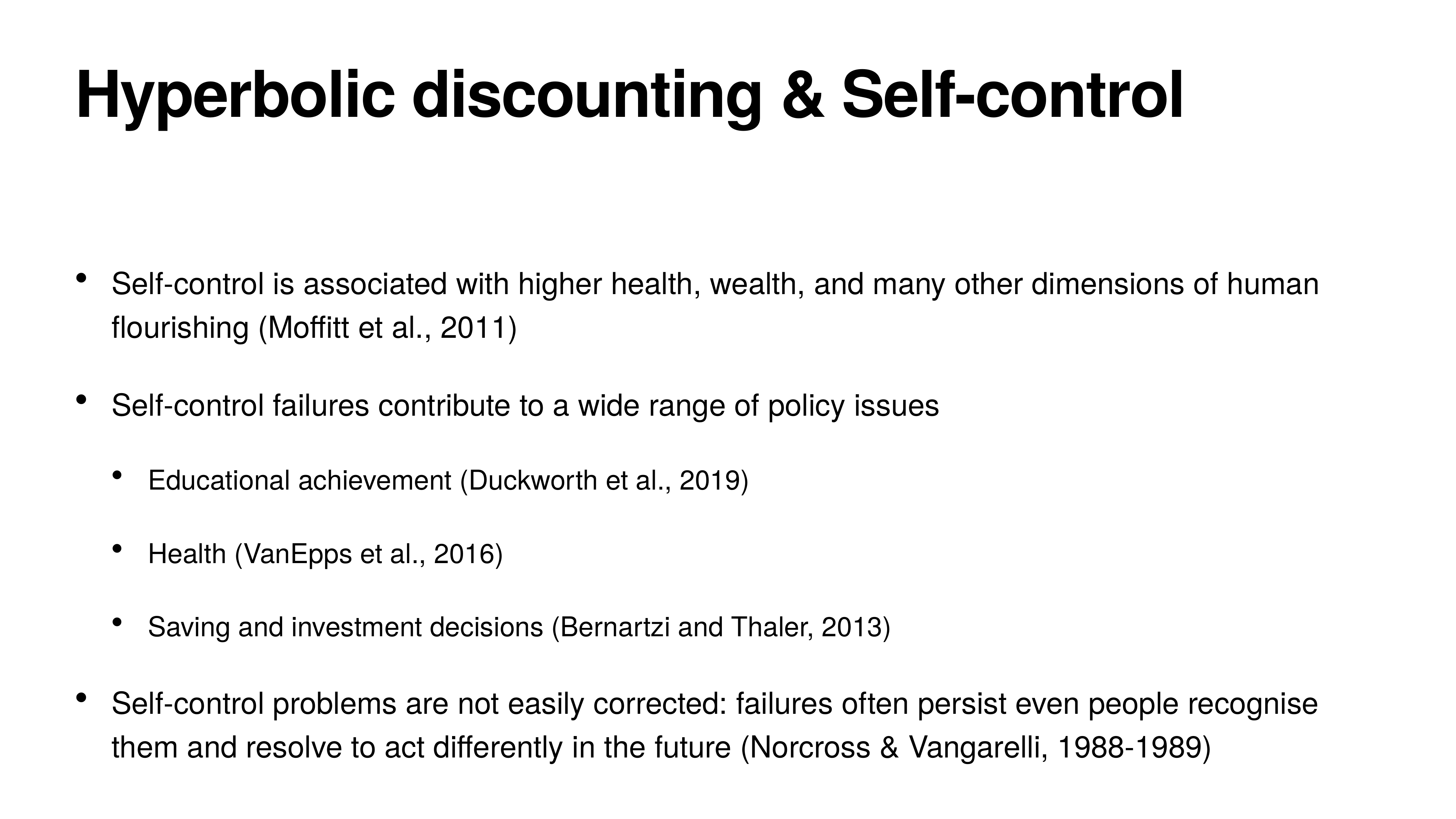

# Hyperbolic discounting & Self-control

Self-control is associated with higher health, wealth, and many other dimensions of human flourishing (Moffitt et al., 2011)
Self-control failures contribute to a wide range of policy issues
Educational achievement (Duckworth et al., 2019)
Health (VanEpps et al., 2016)
Saving and investment decisions (Bernartzi and Thaler, 2013)
Self-control problems are not easily corrected: failures often persist even people recognise them and resolve to act differently in the future (Norcross & Vangarelli, 1988-1989)